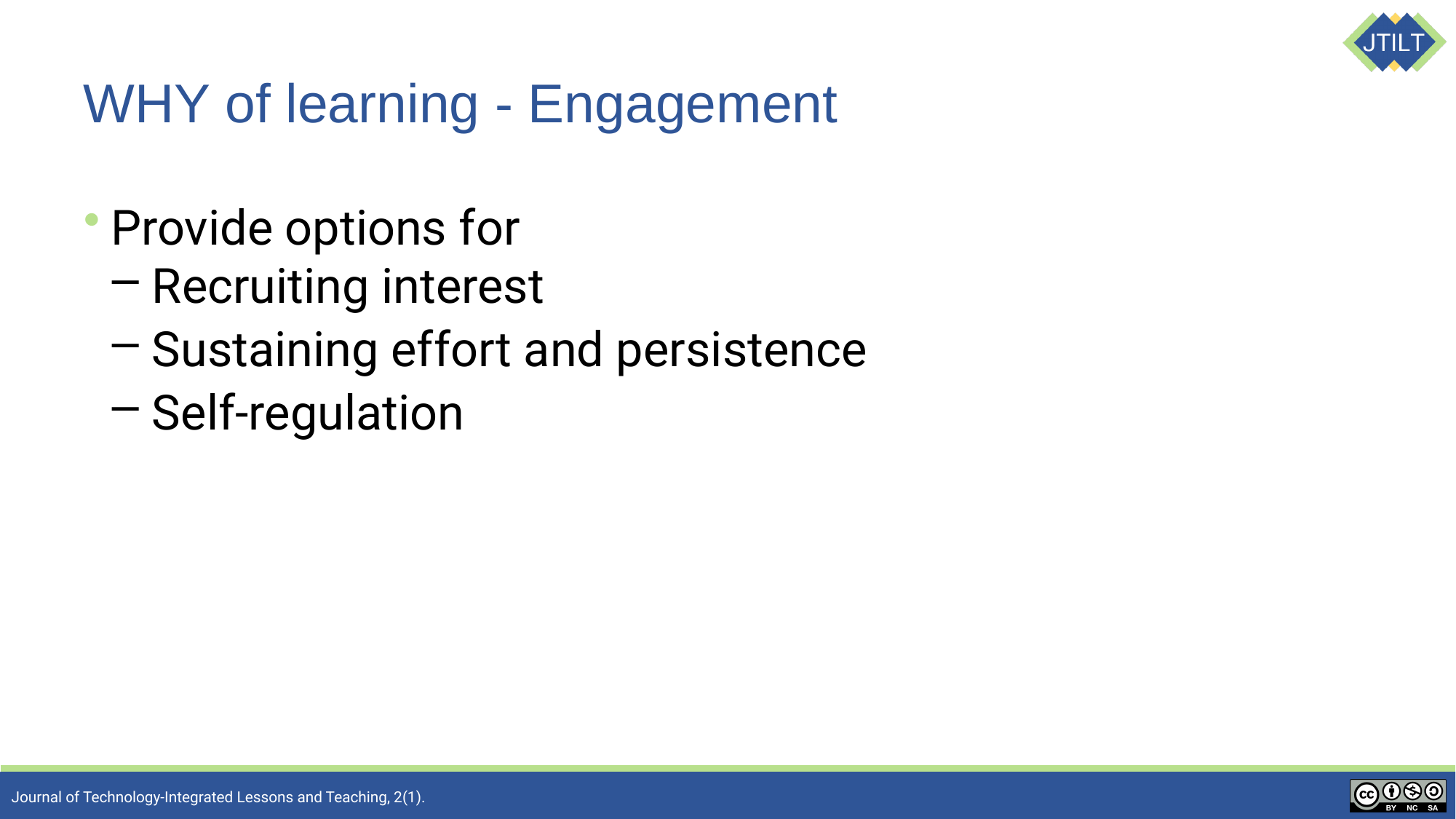

# WHY of learning - Engagement
Provide options for
Recruiting interest
Sustaining effort and persistence
Self-regulation